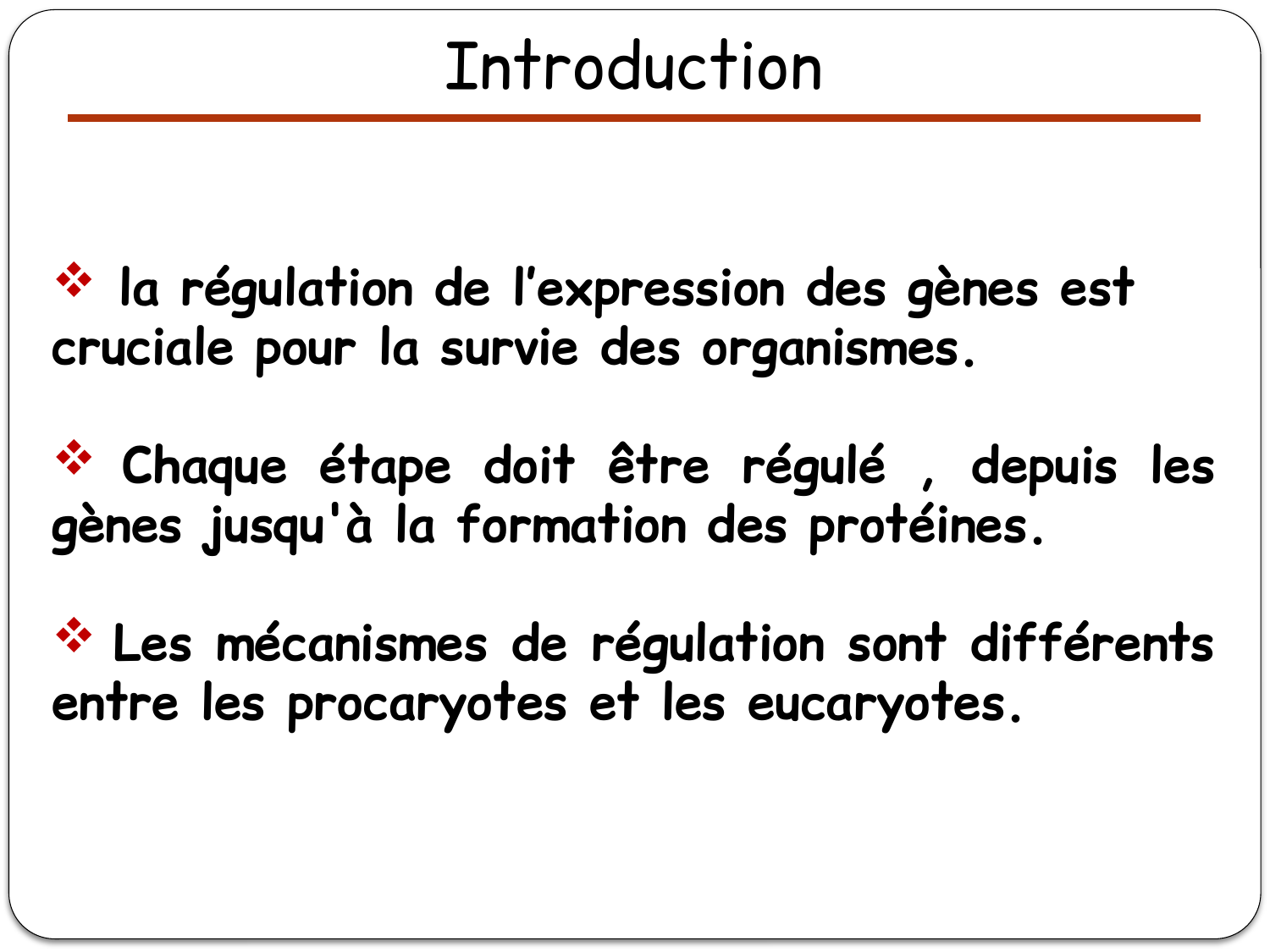

Introduction
 la régulation de l’expression des gènes est
cruciale pour la survie des organismes.

 Chaque étape doit être régulé , depuis les gènes jusqu'à la formation des protéines.

 Les mécanismes de régulation sont différents entre les procaryotes et les eucaryotes.